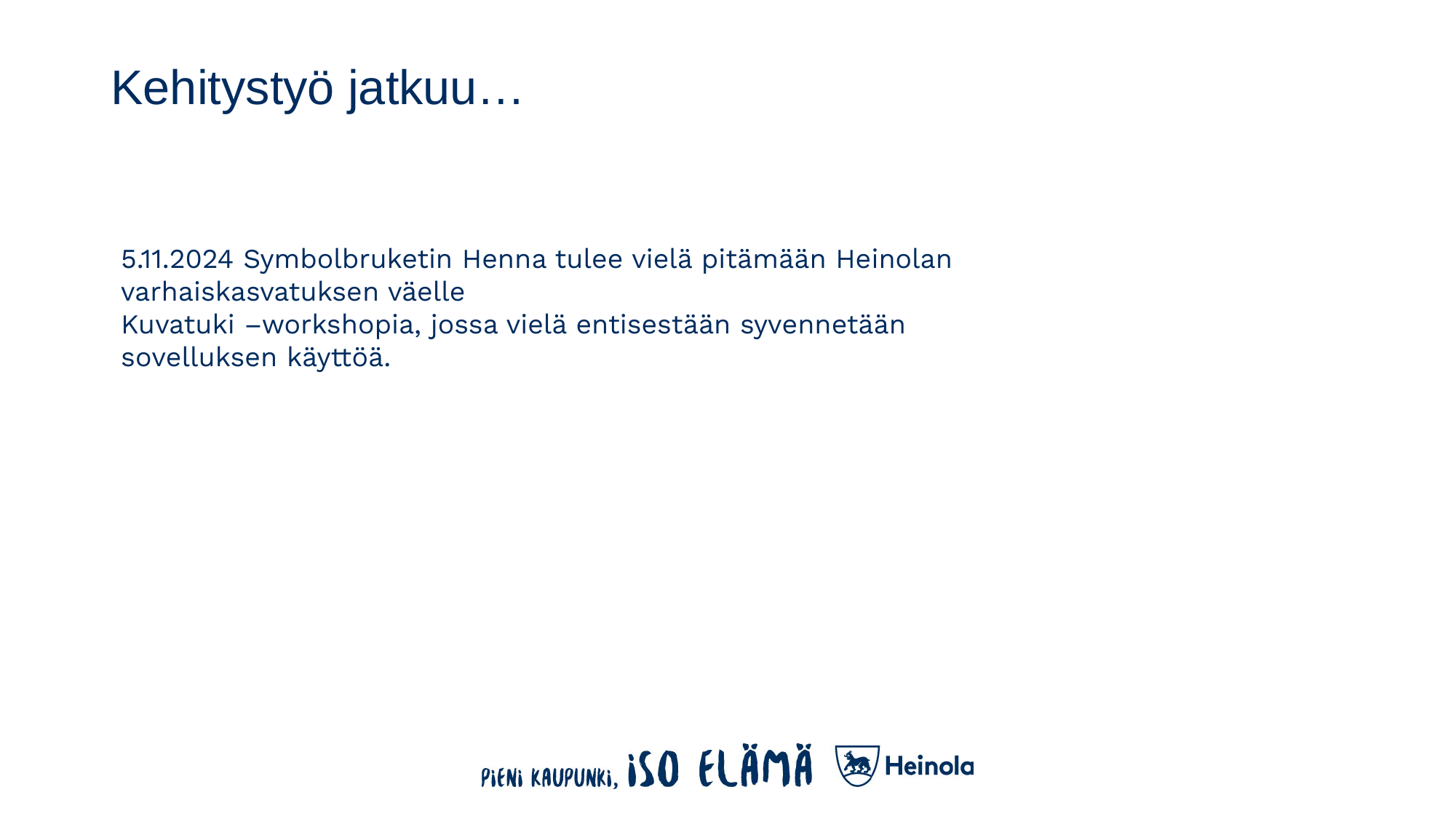

# Kehitystyö jatkuu…
5.11.2024 Symbolbruketin Henna tulee vielä pitämään Heinolan varhaiskasvatuksen väelle
Kuvatuki –workshopia, jossa vielä entisestään syvennetään sovelluksen käyttöä.